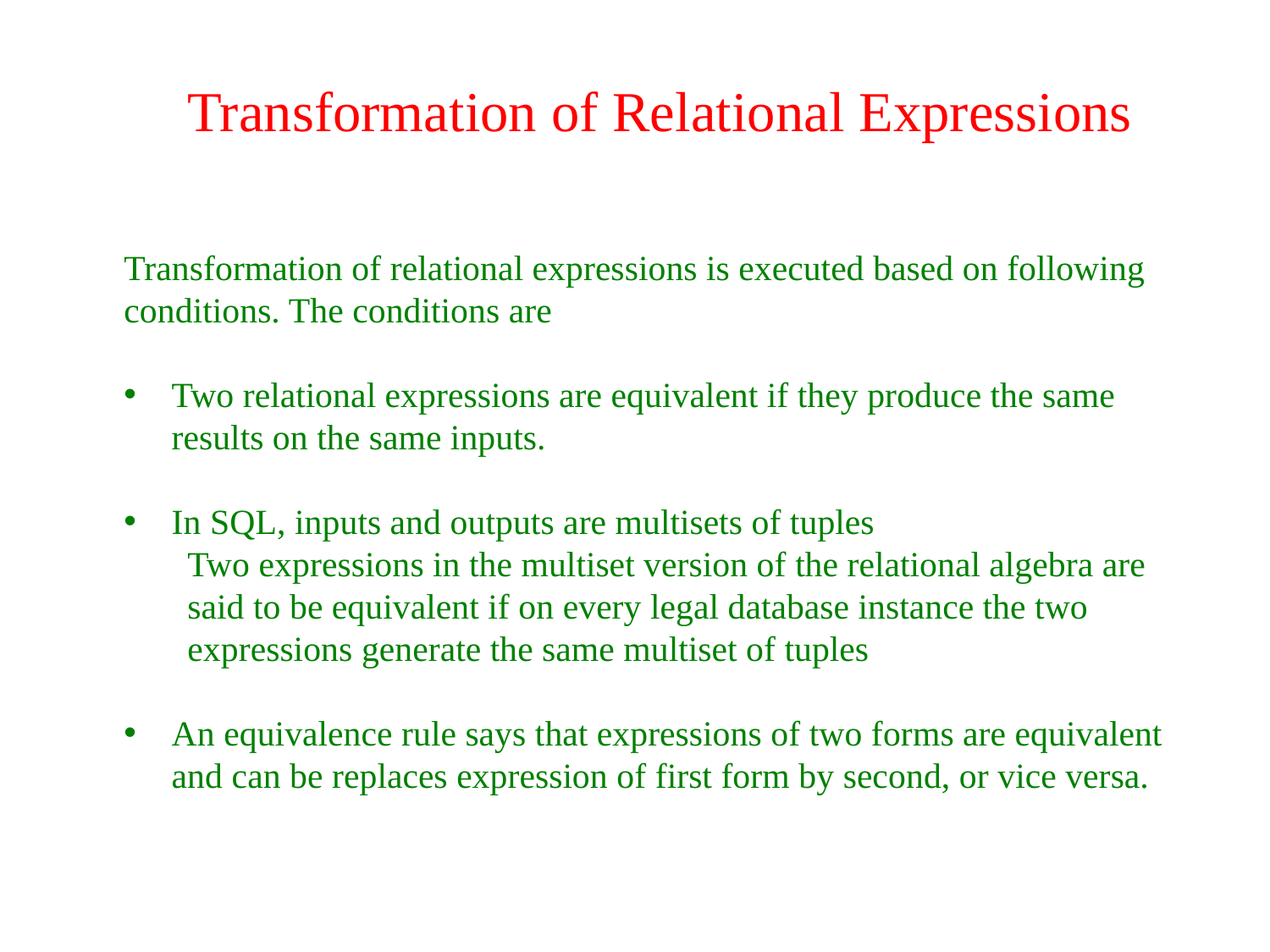

Transformation of Relational Expressions
Transformation of relational expressions is executed based on following conditions. The conditions are

Two relational expressions are equivalent if they produce the same results on the same inputs.

In SQL, inputs and outputs are multisets of tuples
Two expressions in the multiset version of the relational algebra are said to be equivalent if on every legal database instance the two expressions generate the same multiset of tuples

An equivalence rule says that expressions of two forms are equivalent and can be replaces expression of first form by second, or vice versa.